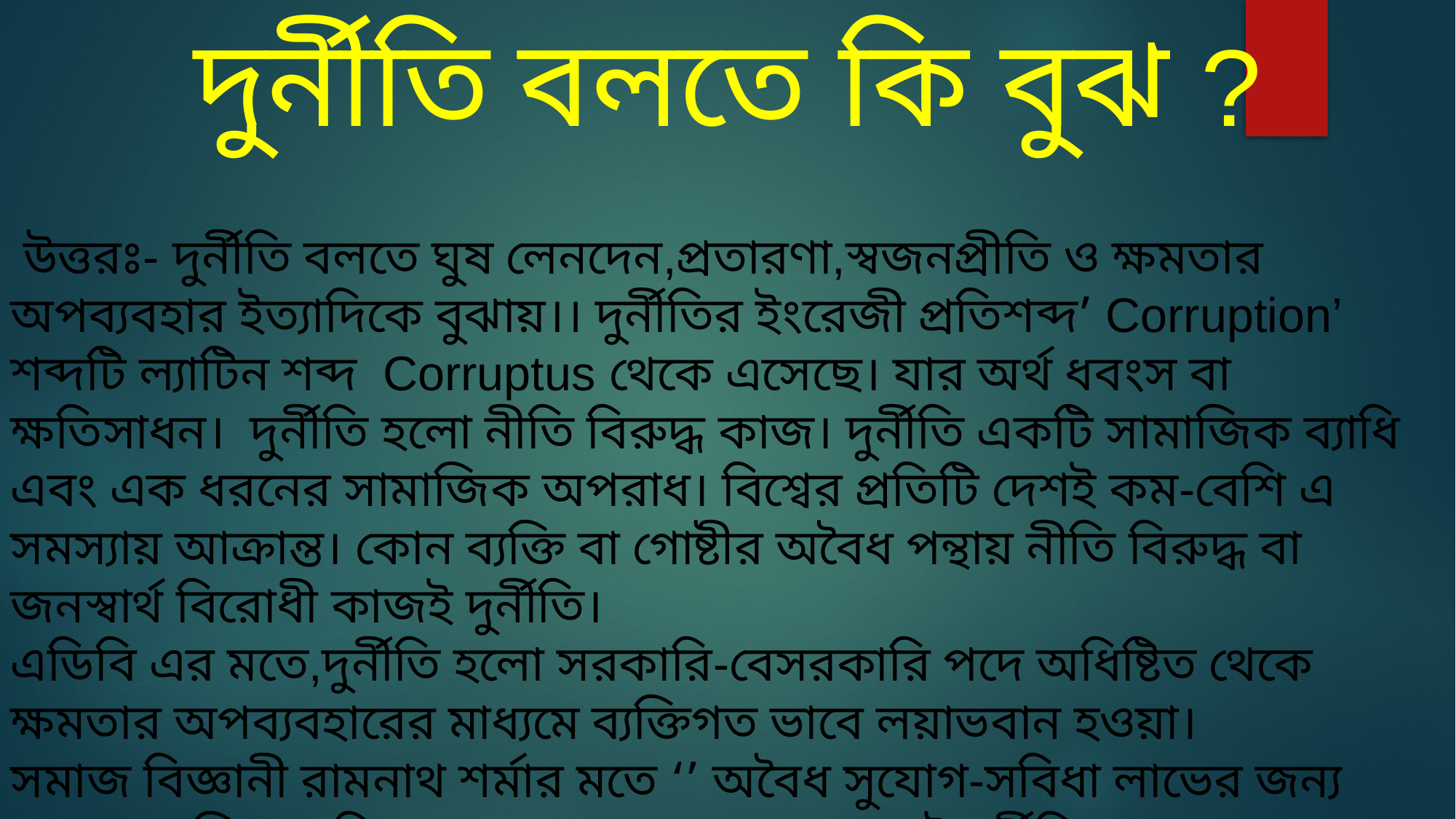

দুর্নীতি বলতে কি বুঝ ?
 উত্তরঃ- দুর্নীতি বলতে ঘুষ লেনদেন,প্রতারণা,স্বজনপ্রীতি ও ক্ষমতার অপব্যবহার ইত্যাদিকে বুঝায়।। দুর্নীতির ইংরেজী প্রতিশব্দ’ Corruption’ শব্দটি ল্যাটিন শব্দ  Corruptus থেকে এসেছে। যার অর্থ ধবংস বা ক্ষতিসাধন।  দুর্নীতি হলো নীতি বিরুদ্ধ কাজ। দুর্নীতি একটি সামাজিক ব্যাধি এবং এক ধরনের সামাজিক অপরাধ। বিশ্বের প্রতিটি দেশই কম-বেশি এ সমস্যায় আক্রান্ত। কোন ব্যক্তি বা গোষ্টীর অবৈধ পন্থায় নীতি বিরুদ্ধ বা জনস্বার্থ বিরোধী কাজই দুর্নীতি।
এডিবি এর মতে,দুর্নীতি হলো সরকারি-বেসরকারি পদে অধিষ্টিত থেকে ক্ষমতার অপব্যবহারের মাধ্যমে ব্যক্তিগত ভাবে লয়াভবান হওয়া।
সমাজ বিজ্ঞানী রামনাথ শর্মার মতে ‘’ অবৈধ সুযোগ-সবিধা লাভের জন্য কোনো ব্যক্তির দায়িত্ব পালনে স্বেচ্ছাকৃত অবহেলাই দুর্নীতি।
সুতরাং টি, আই, বি, এর মতে ‘ সমকালীন বিশ্বে অন্যতম বড় চ্যালেঞ্জ হচ্ছে দুর্নীতি।